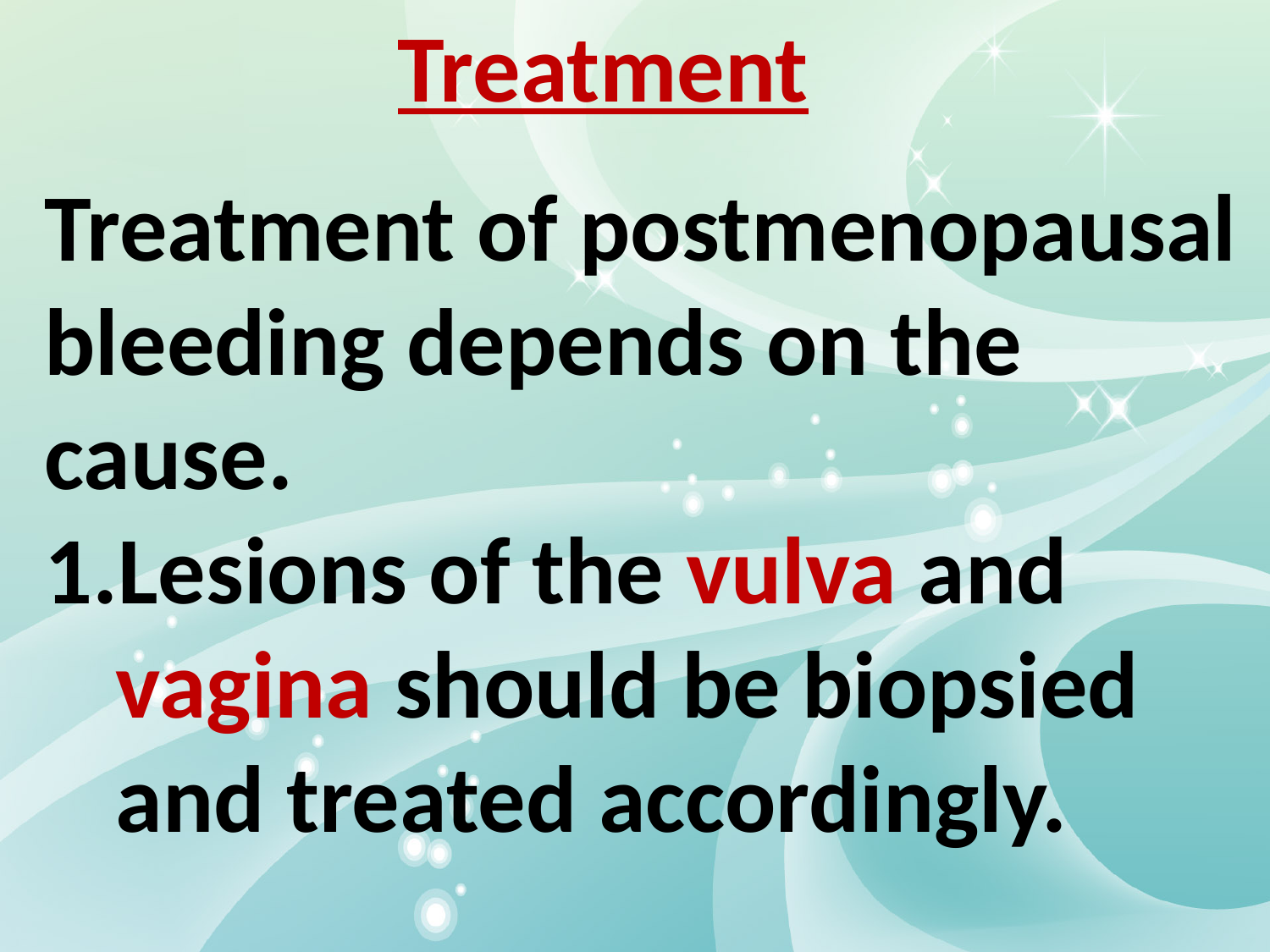

Treatment
Treatment of postmenopausal bleeding depends on the cause.
Lesions of the vulva and vagina should be biopsied and treated accordingly.